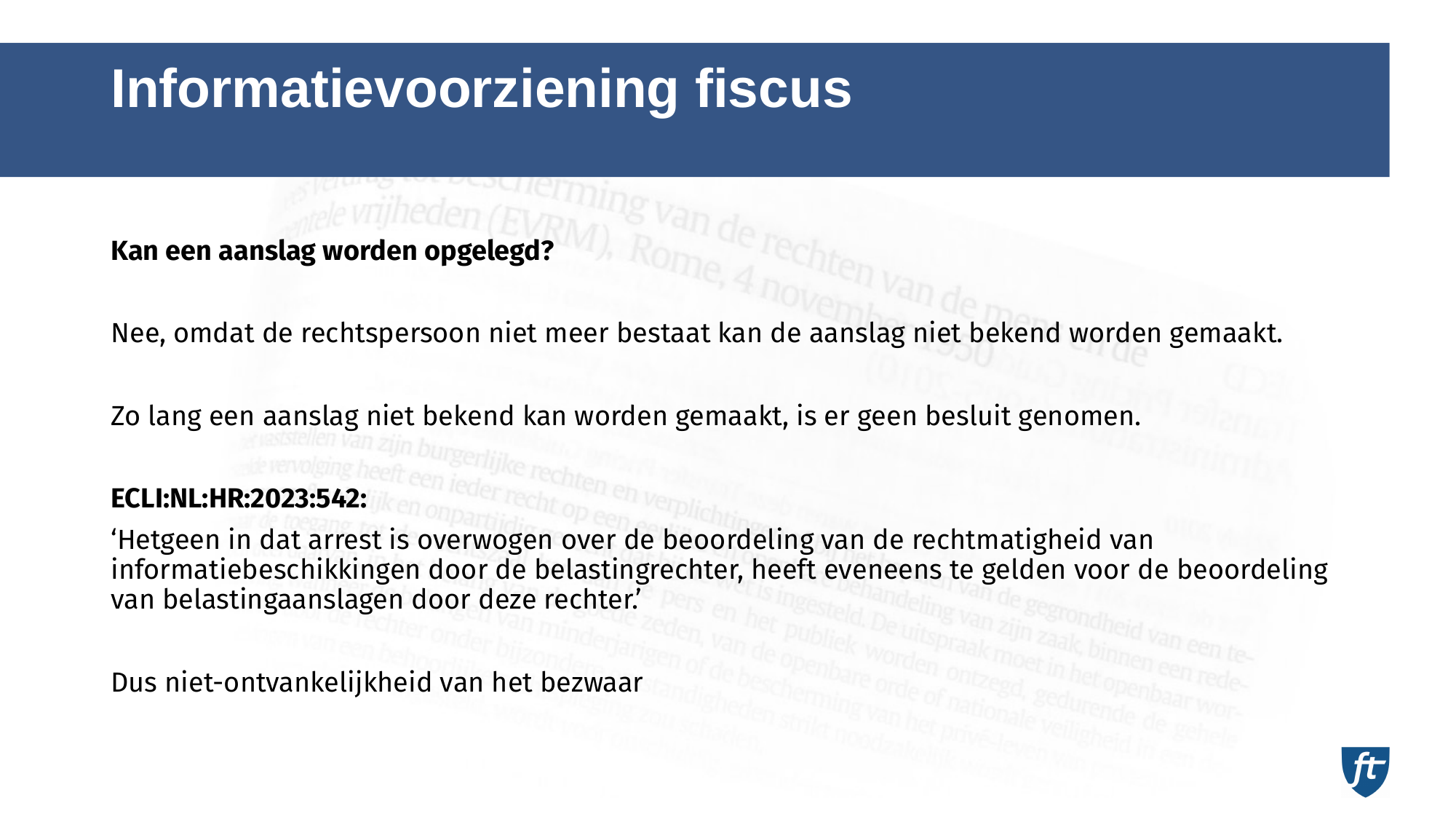

# Informatievoorziening fiscus
Kan een aanslag worden opgelegd?

Nee, omdat de rechtspersoon niet meer bestaat kan de aanslag niet bekend worden gemaakt.

Zo lang een aanslag niet bekend kan worden gemaakt, is er geen besluit genomen.

ECLI:NL:HR:2023:542:
‘Hetgeen in dat arrest is overwogen over de beoordeling van de rechtmatigheid van informatiebeschikkingen door de belastingrechter, heeft eveneens te gelden voor de beoordeling van belastingaanslagen door deze rechter.’

Dus niet-ontvankelijkheid van het bezwaar